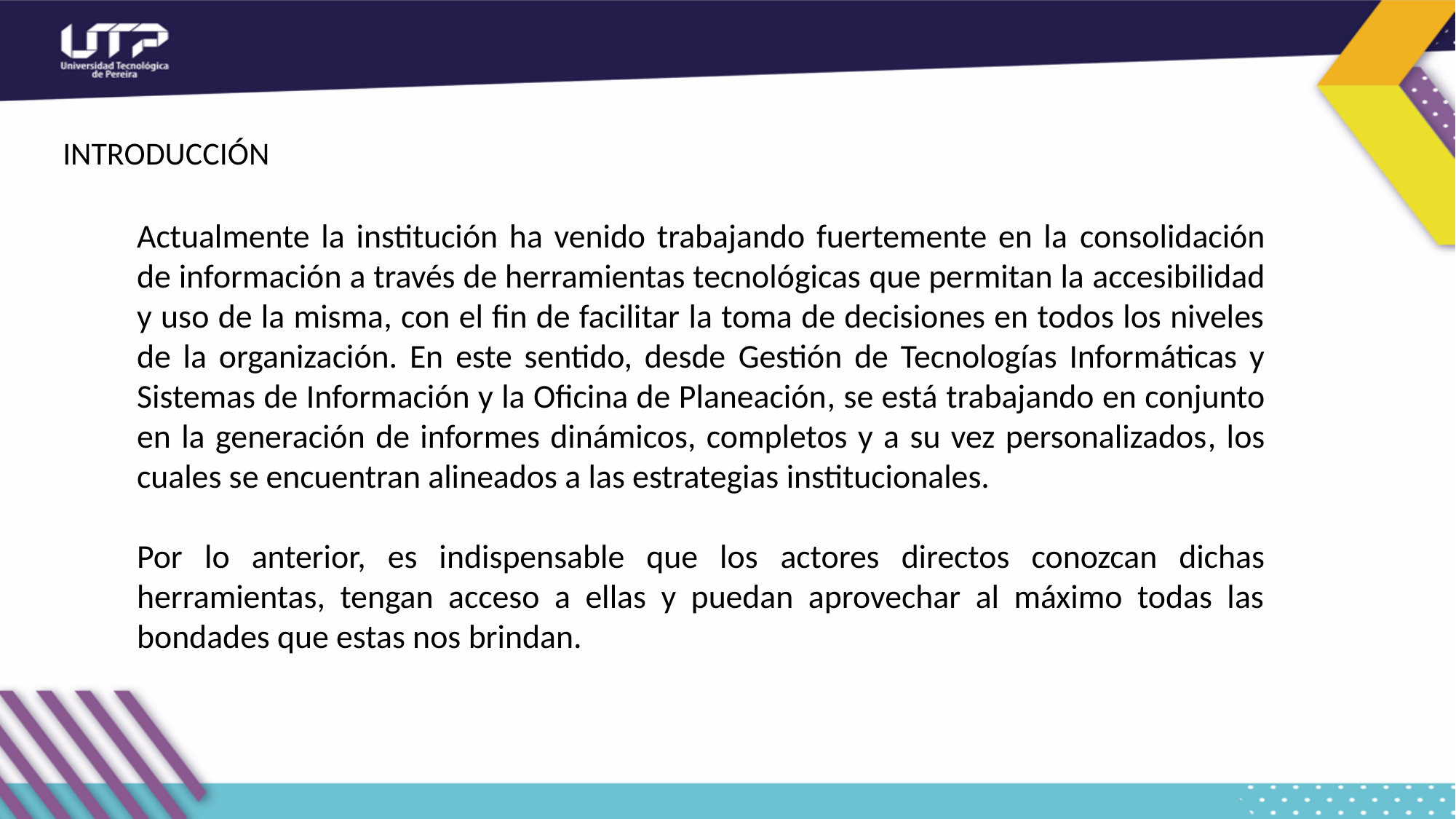

# INTRODUCCIÓN
Actualmente la institución ha venido trabajando fuertemente en la consolidación de información a través de herramientas tecnológicas que permitan la accesibilidad y uso de la misma, con el fin de facilitar la toma de decisiones en todos los niveles de la organización. En este sentido, desde Gestión de Tecnologías Informáticas y Sistemas de Información y la Oficina de Planeación, se está trabajando en conjunto en la generación de informes dinámicos, completos y a su vez personalizados, los cuales se encuentran alineados a las estrategias institucionales.

Por lo anterior, es indispensable que los actores directos conozcan dichas herramientas, tengan acceso a ellas y puedan aprovechar al máximo todas las bondades que estas nos brindan.